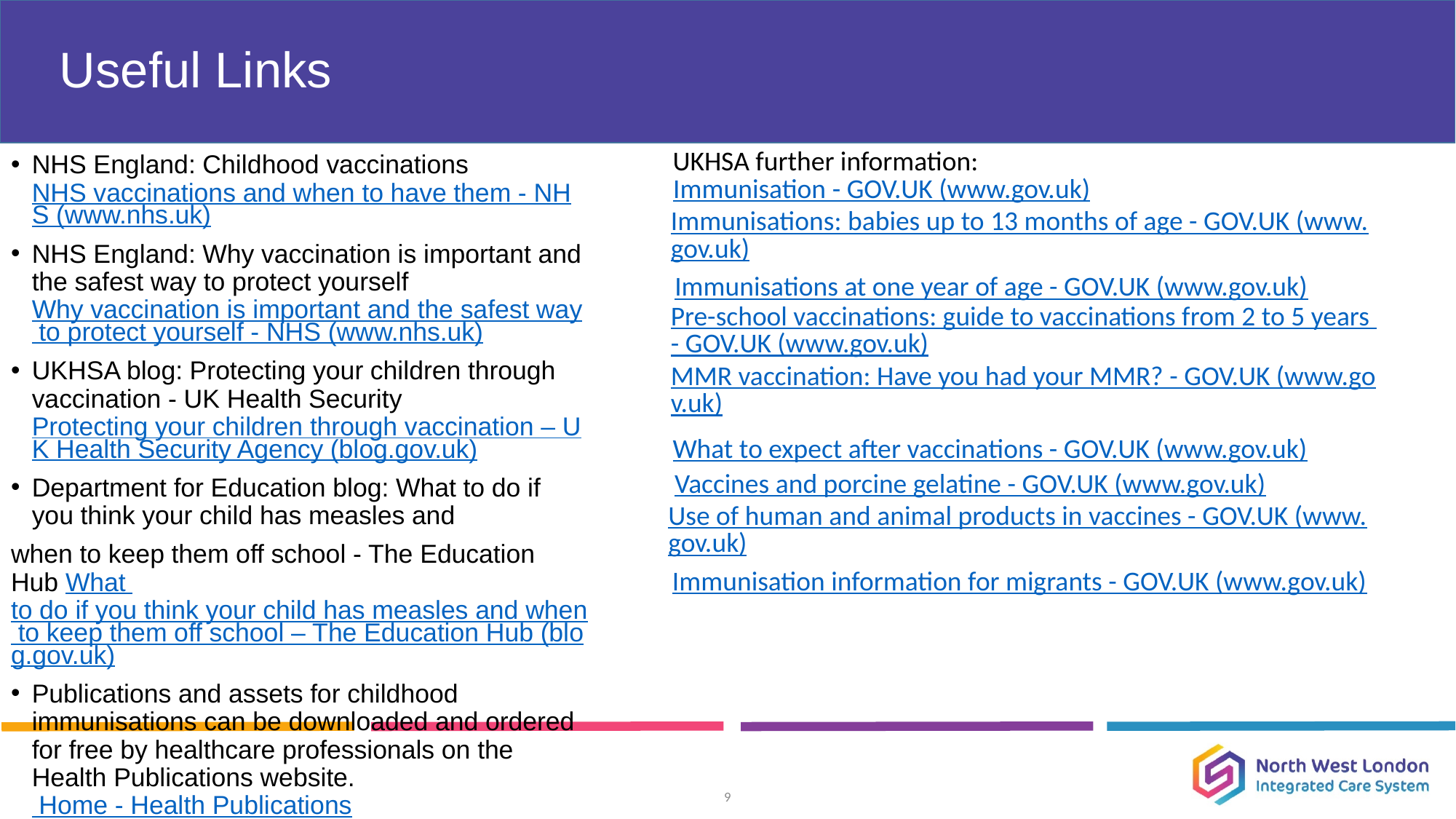

# Useful Links
UKHSA further information:
NHS England: Childhood vaccinations NHS vaccinations and when to have them - NHS (www.nhs.uk)
NHS England: Why vaccination is important and the safest way to protect yourself Why vaccination is important and the safest way to protect yourself - NHS (www.nhs.uk)
UKHSA blog: Protecting your children through vaccination - UK Health Security Protecting your children through vaccination – UK Health Security Agency (blog.gov.uk)
Department for Education blog: What to do if you think your child has measles and
when to keep them off school - The Education Hub What to do if you think your child has measles and when to keep them off school – The Education Hub (blog.gov.uk)
Publications and assets for childhood immunisations can be downloaded and ordered for free by healthcare professionals on the Health Publications website. Home - Health Publications
Immunisation - GOV.UK (www.gov.uk)
Immunisations: babies up to 13 months of age - GOV.UK (www.gov.uk)
Immunisations at one year of age - GOV.UK (www.gov.uk)
Pre-school vaccinations: guide to vaccinations from 2 to 5 years - GOV.UK (www.gov.uk)
MMR vaccination: Have you had your MMR? - GOV.UK (www.gov.uk)
What to expect after vaccinations - GOV.UK (www.gov.uk)
Vaccines and porcine gelatine - GOV.UK (www.gov.uk)
Use of human and animal products in vaccines - GOV.UK (www.gov.uk)
Immunisation information for migrants - GOV.UK (www.gov.uk)
9